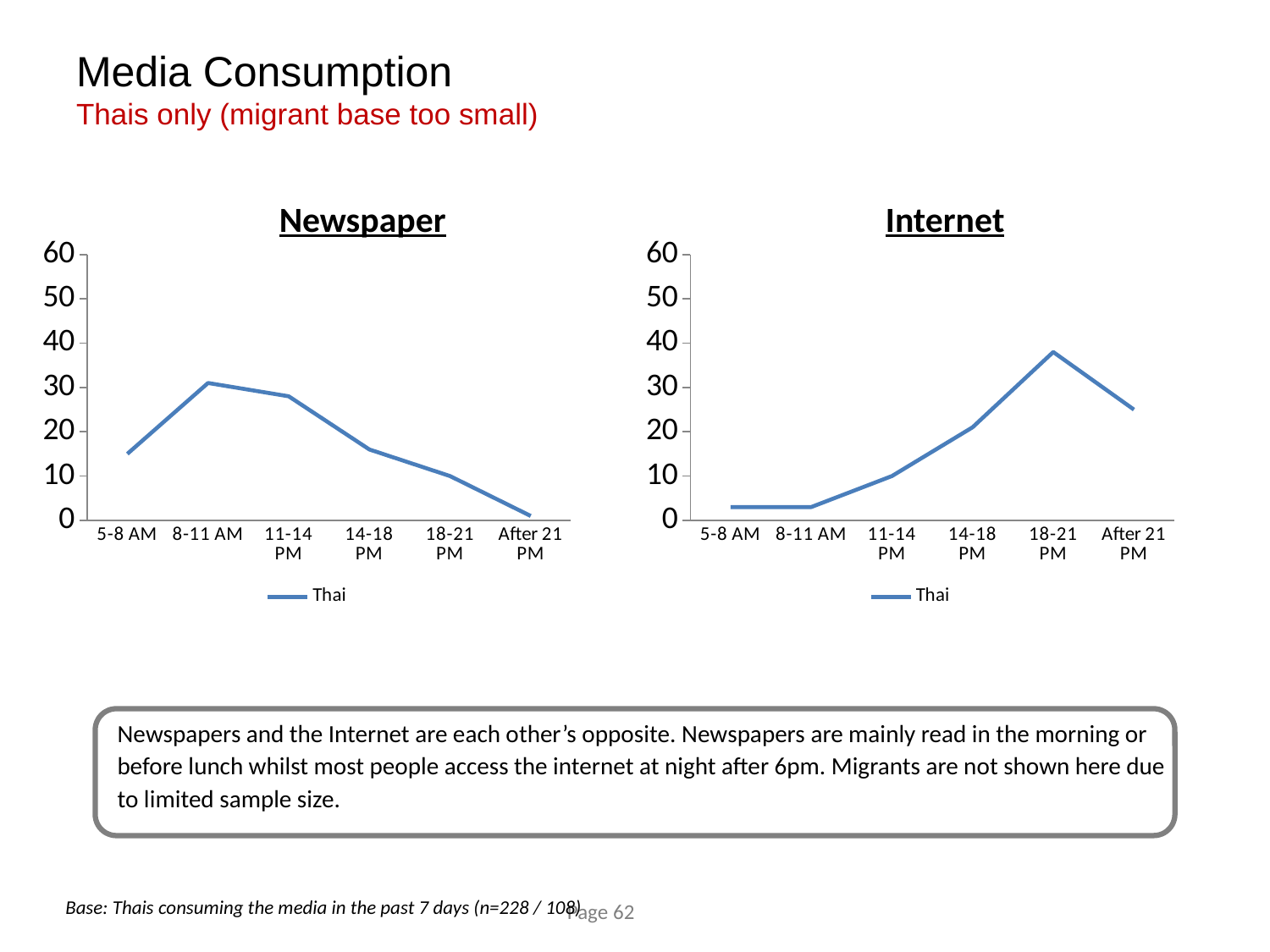

# Media Consumption Thais only (migrant base too small)
Newspaper
Internet

### Chart

| Category | Thai |
|---|---|
| 5-8 AM | 15.0 |
| 8-11 AM | 31.0 |
| 11-14 PM | 28.0 |
| 14-18 PM | 16.0 |
| 18-21 PM | 10.0 |
| After 21 PM | 1.0 |

### Chart

| Category | Thai |
|---|---|
| 5-8 AM | 3.0 |
| 8-11 AM | 3.0 |
| 11-14 PM | 10.0 |
| 14-18 PM | 21.0 |
| 18-21 PM | 38.0 |
| After 21 PM | 25.0 |
Newspapers and the Internet are each other’s opposite. Newspapers are mainly read in the morning or before lunch whilst most people access the internet at night after 6pm. Migrants are not shown here due to limited sample size.
Base: Thais consuming the media in the past 7 days (n=228 / 108)